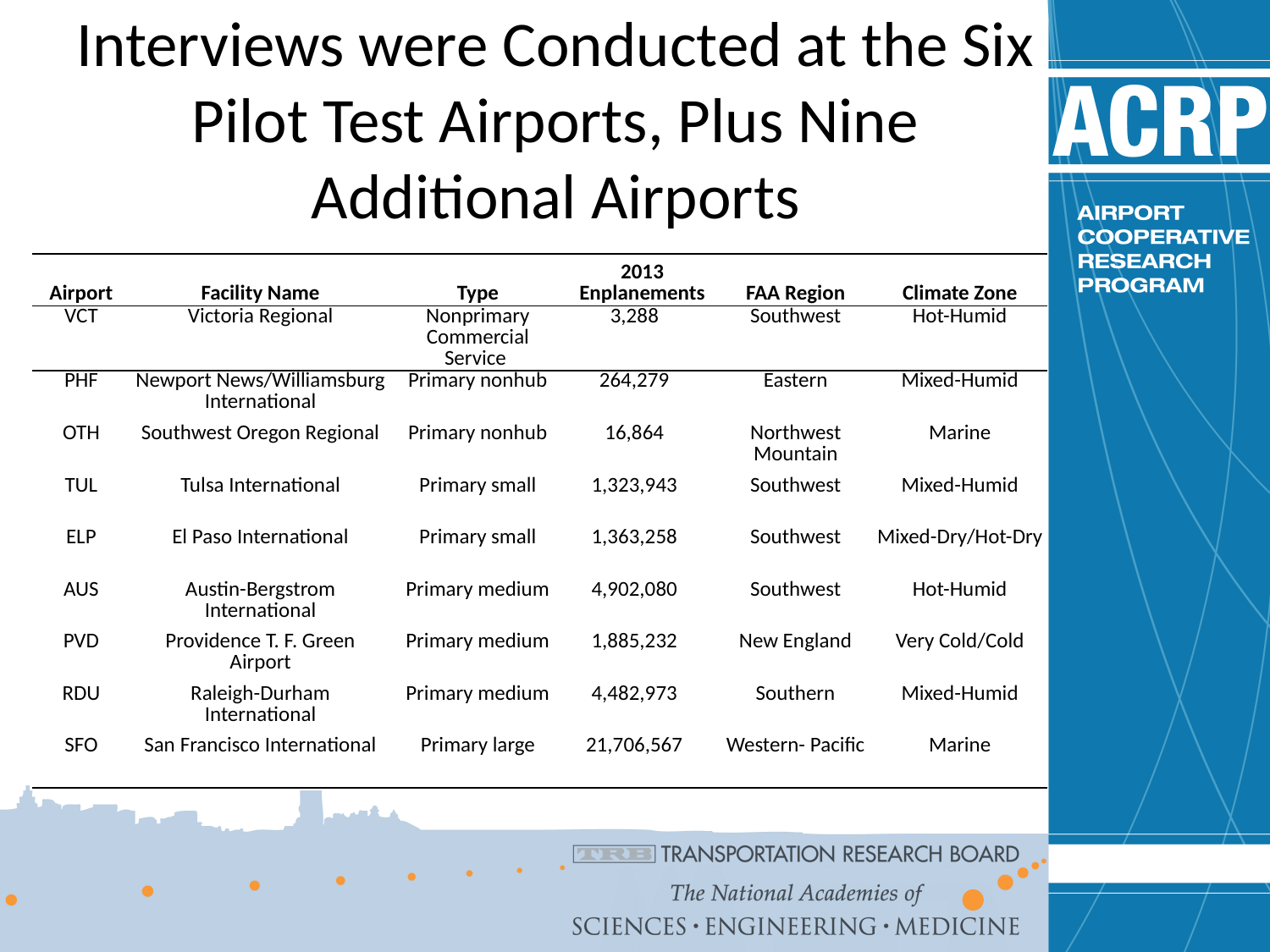

# Interviews were Conducted at the Six Pilot Test Airports, Plus Nine Additional Airports
| Airport | Facility Name | Type | 2013 Enplanements | FAA Region | Climate Zone |
| --- | --- | --- | --- | --- | --- |
| VCT | Victoria Regional | Nonprimary Commercial Service | 3,288 | Southwest | Hot-Humid |
| PHF | Newport News/Williamsburg International | Primary nonhub | 264,279 | Eastern | Mixed-Humid |
| OTH | Southwest Oregon Regional | Primary nonhub | 16,864 | Northwest Mountain | Marine |
| TUL | Tulsa International | Primary small | 1,323,943 | Southwest | Mixed-Humid |
| ELP | El Paso International | Primary small | 1,363,258 | Southwest | Mixed-Dry/Hot-Dry |
| AUS | Austin-Bergstrom International | Primary medium | 4,902,080 | Southwest | Hot-Humid |
| PVD | Providence T. F. Green Airport | Primary medium | 1,885,232 | New England | Very Cold/Cold |
| RDU | Raleigh-Durham International | Primary medium | 4,482,973 | Southern | Mixed-Humid |
| SFO | San Francisco International | Primary large | 21,706,567 | Western- Pacific | Marine |